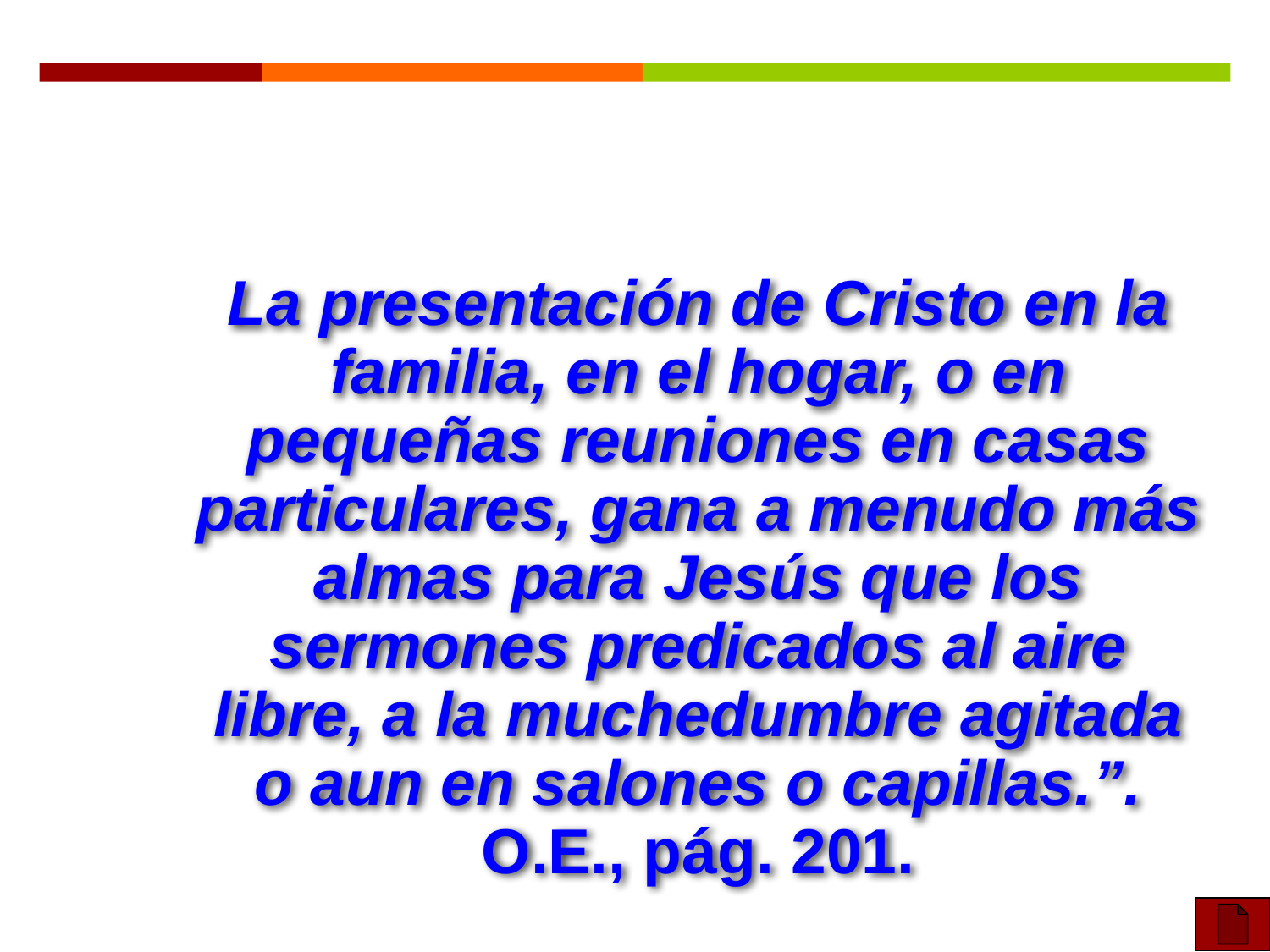

La presentación de Cristo en la familia, en el hogar, o en pequeñas reuniones en casas particulares, gana a menudo más almas para Jesús que los sermones predicados al aire libre, a la muchedumbre agitada o aun en salones o capillas.”. O.E., pág. 201.